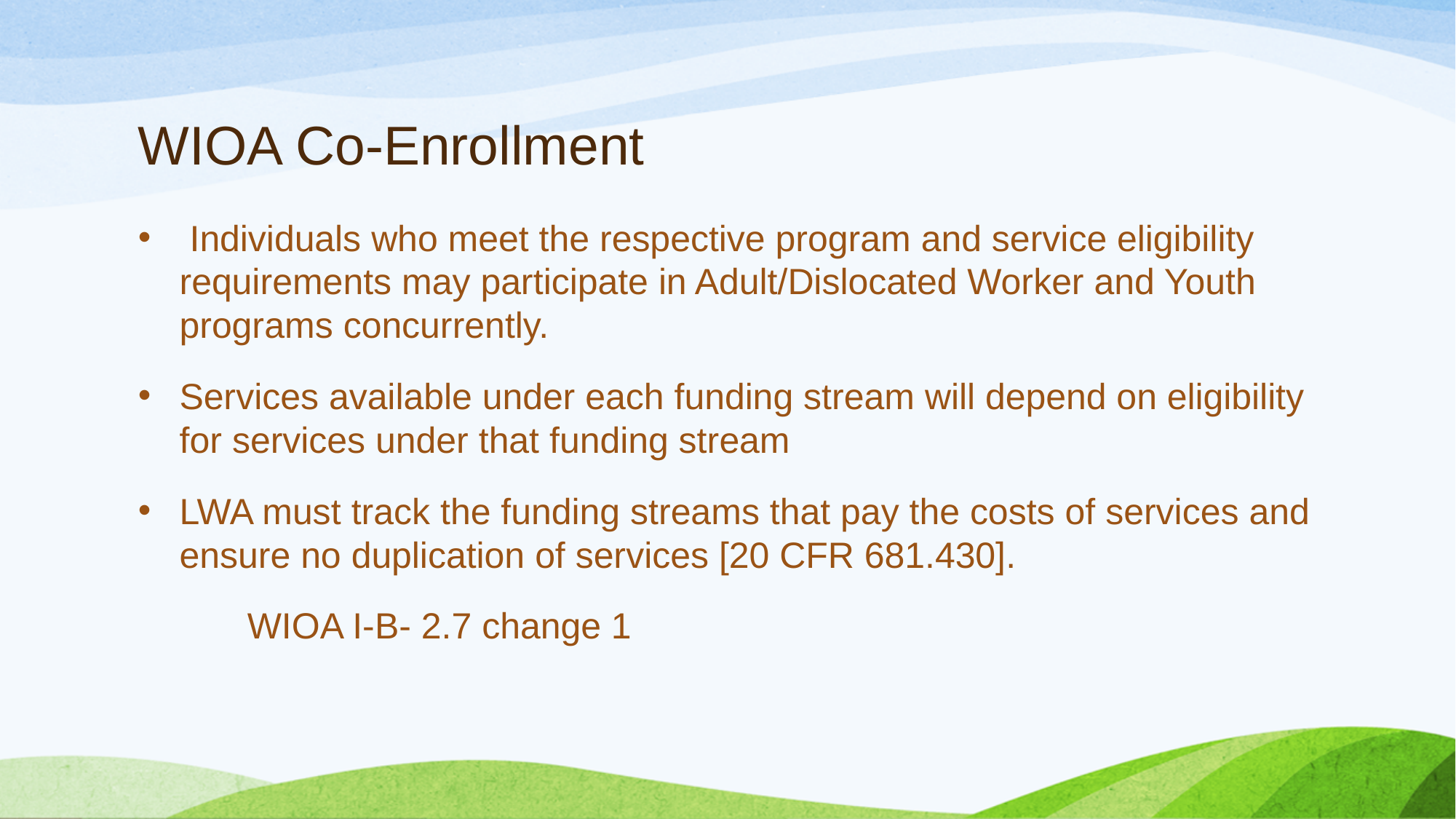

# WIOA Co-Enrollment
 Individuals who meet the respective program and service eligibility requirements may participate in Adult/Dislocated Worker and Youth programs concurrently.
Services available under each funding stream will depend on eligibility for services under that funding stream
LWA must track the funding streams that pay the costs of services and ensure no duplication of services [20 CFR 681.430].
	WIOA I-B- 2.7 change 1